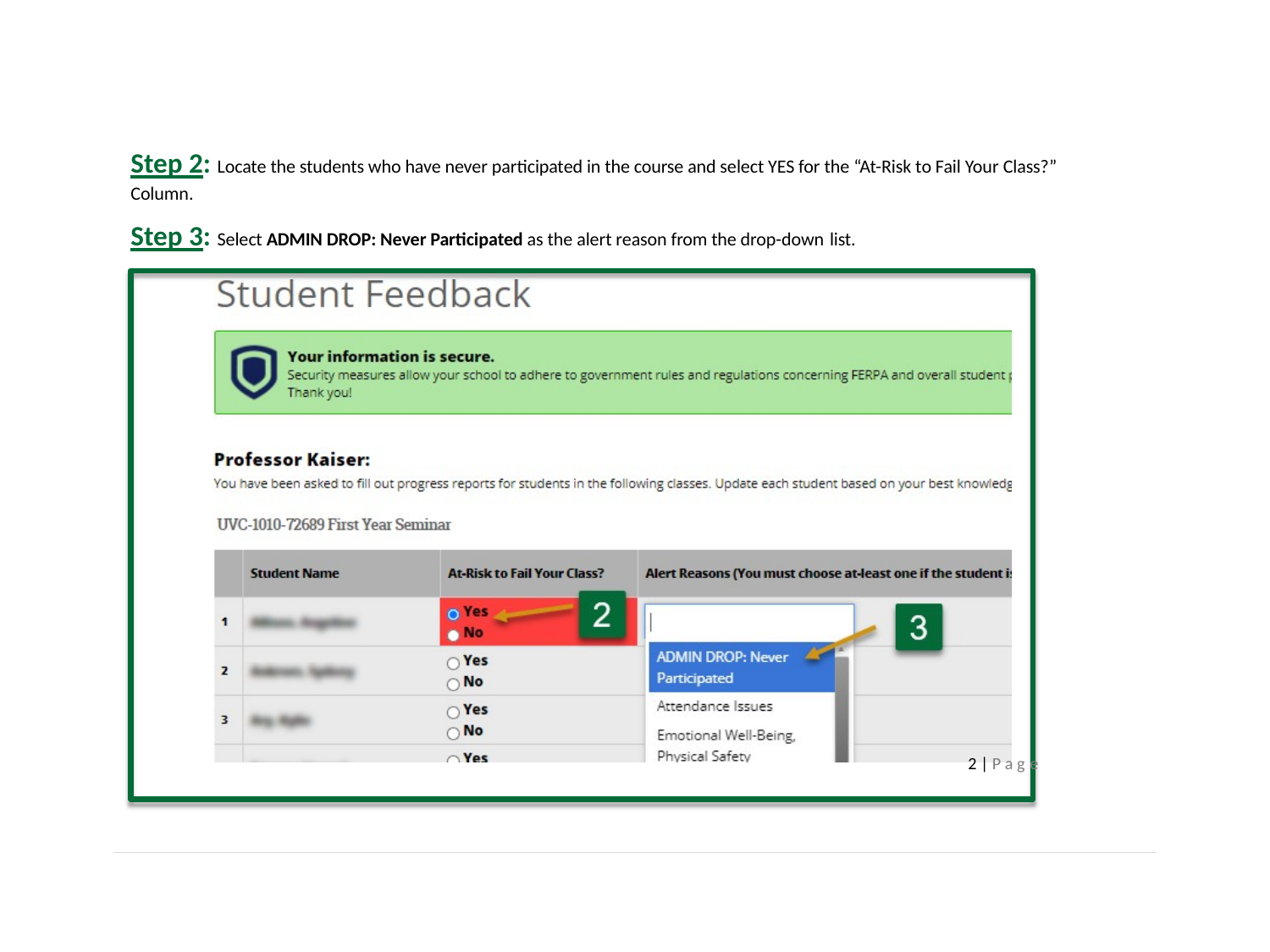

Step 2: Locate the students who have never participated in the course and select YES for the “At-Risk to Fail Your Class?”  Column.
Step 3: Select ADMIN DROP: Never Participated as the alert reason from the drop-down list.

2 | P a g e